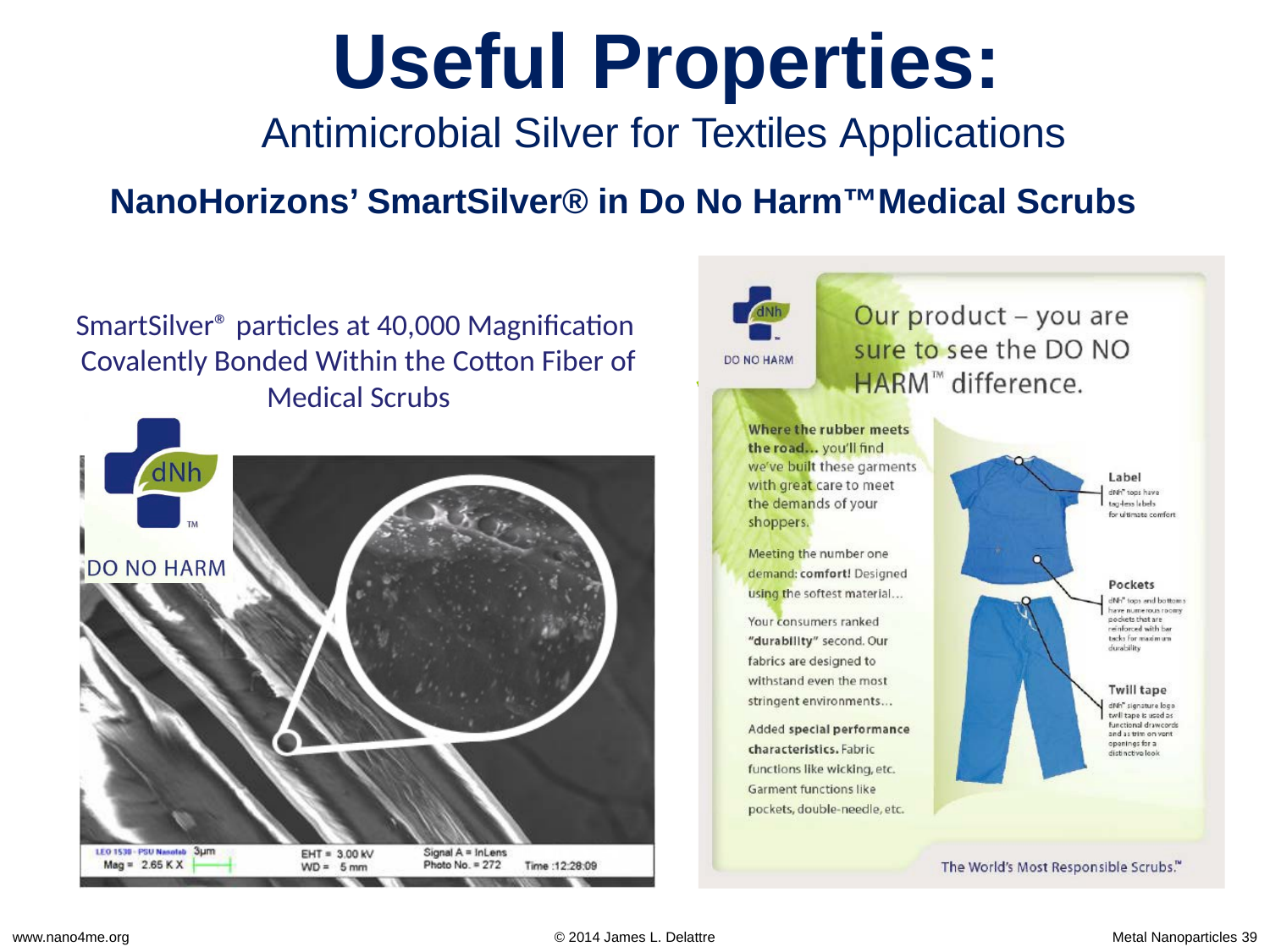

# Useful Properties:
Antimicrobial Silver for Textiles Applications
NanoHorizons’ SmartSilver® in Do No Harm™Medical Scrubs

SmartSilver® particles at 40,000 Magnification  Covalently Bonded Within the Cotton Fiber of  Medical Scrubs